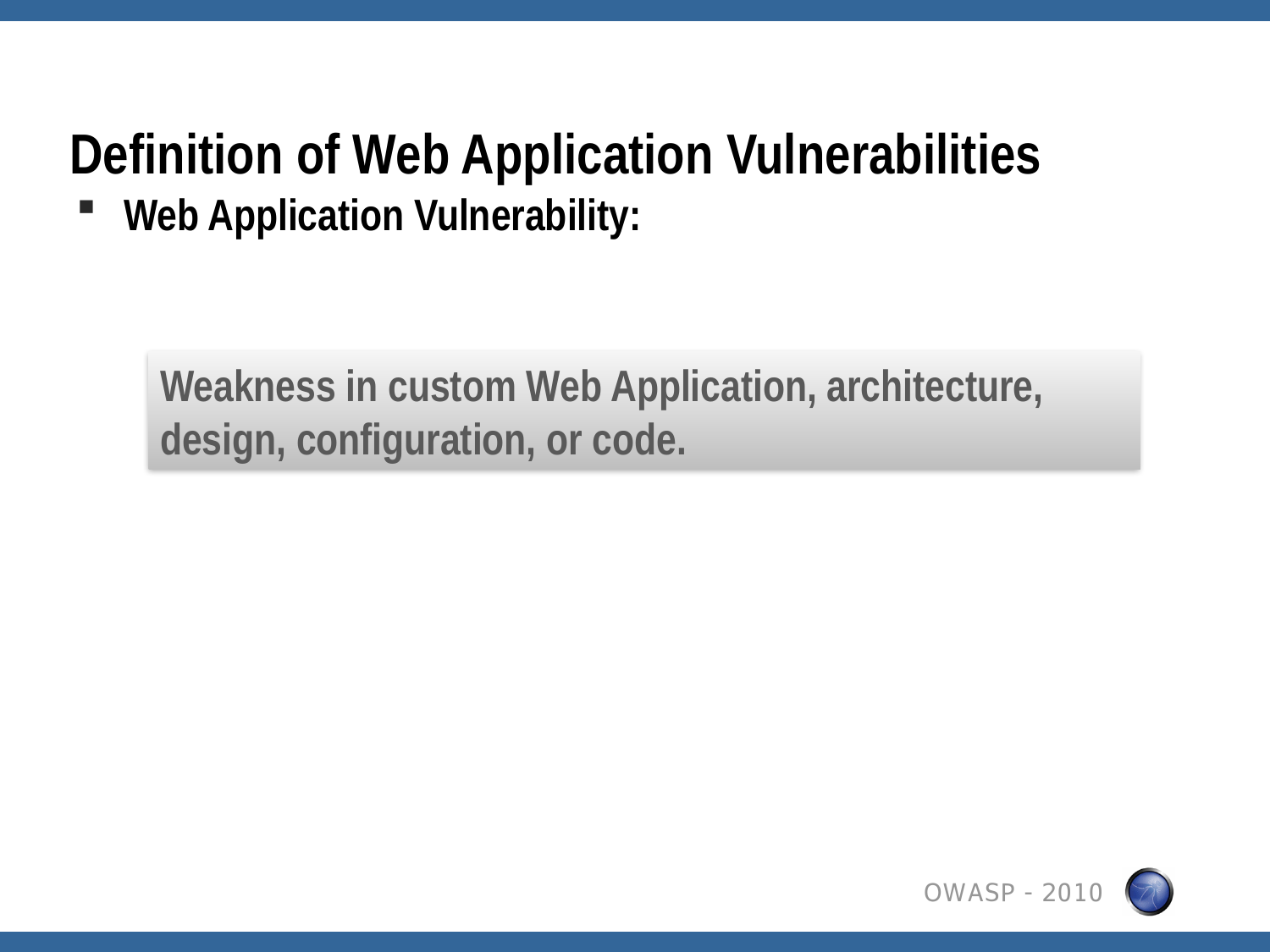

# Definition of Web Application Vulnerabilities
Web Application Vulnerability:

Weakness in custom Web Application, architecture, design, configuration, or code.